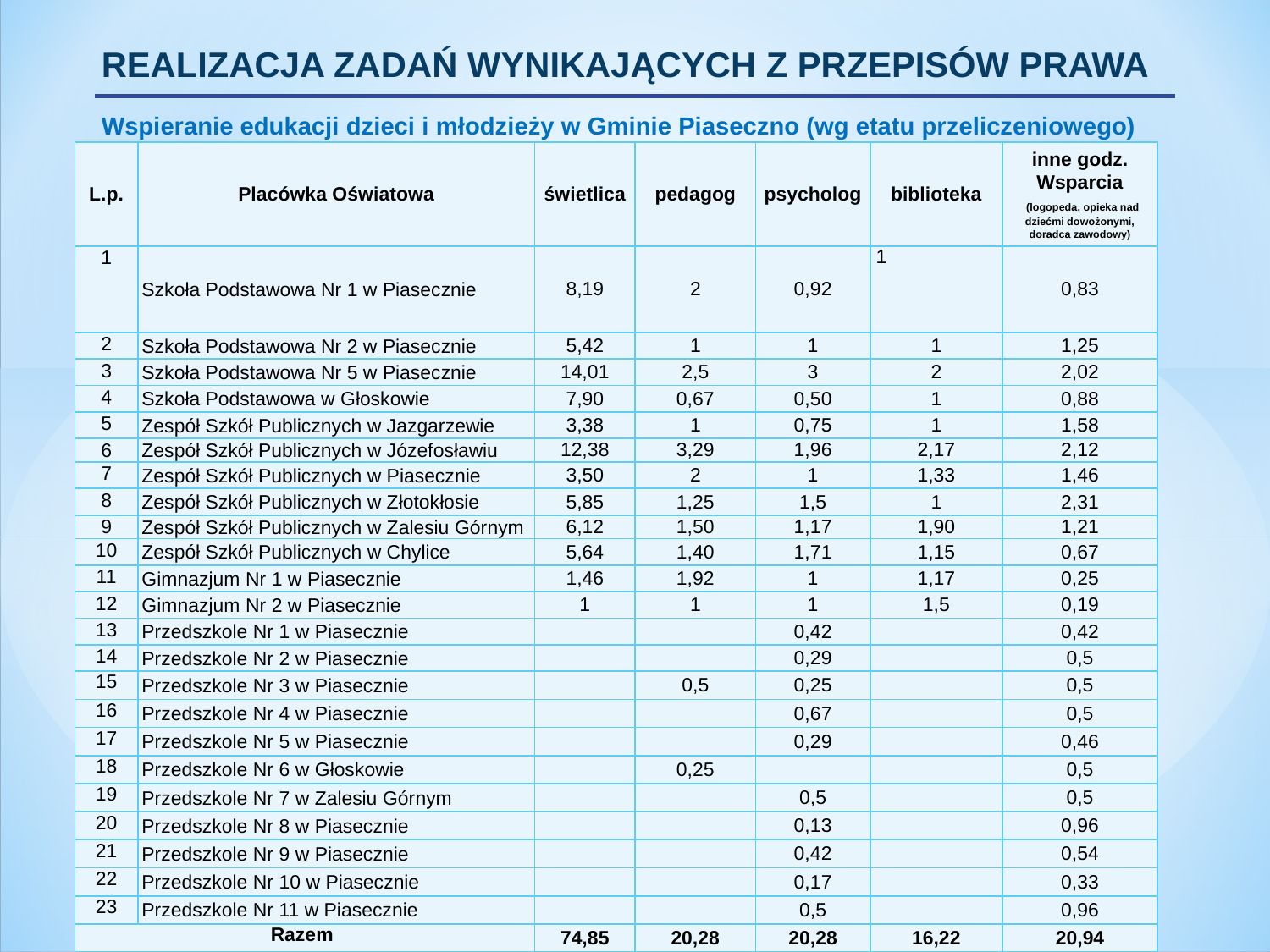

REALIZACJA ZADAŃ WYNIKAJĄCYCH Z PRZEPISÓW PRAWA

Wspieranie edukacji dzieci i młodzieży w Gminie Piaseczno (wg etatu przeliczeniowego)
| L.p. | Placówka Oświatowa | świetlica | pedagog | psycholog | biblioteka | inne godz. Wsparcia (logopeda, opieka nad dziećmi dowożonymi, doradca zawodowy) |
| --- | --- | --- | --- | --- | --- | --- |
| 1 | Szkoła Podstawowa Nr 1 w Piasecznie | 8,19 | 2 | 0,92 | 1 | 0,83 |
| 2 | Szkoła Podstawowa Nr 2 w Piasecznie | 5,42 | 1 | 1 | 1 | 1,25 |
| 3 | Szkoła Podstawowa Nr 5 w Piasecznie | 14,01 | 2,5 | 3 | 2 | 2,02 |
| 4 | Szkoła Podstawowa w Głoskowie | 7,90 | 0,67 | 0,50 | 1 | 0,88 |
| 5 | Zespół Szkół Publicznych w Jazgarzewie | 3,38 | 1 | 0,75 | 1 | 1,58 |
| 6 | Zespół Szkół Publicznych w Józefosławiu | 12,38 | 3,29 | 1,96 | 2,17 | 2,12 |
| 7 | Zespół Szkół Publicznych w Piasecznie | 3,50 | 2 | 1 | 1,33 | 1,46 |
| 8 | Zespół Szkół Publicznych w Złotokłosie | 5,85 | 1,25 | 1,5 | 1 | 2,31 |
| 9 | Zespół Szkół Publicznych w Zalesiu Górnym | 6,12 | 1,50 | 1,17 | 1,90 | 1,21 |
| 10 | Zespół Szkół Publicznych w Chylice | 5,64 | 1,40 | 1,71 | 1,15 | 0,67 |
| 11 | Gimnazjum Nr 1 w Piasecznie | 1,46 | 1,92 | 1 | 1,17 | 0,25 |
| 12 | Gimnazjum Nr 2 w Piasecznie | 1 | 1 | 1 | 1,5 | 0,19 |
| 13 | Przedszkole Nr 1 w Piasecznie |  |  | 0,42 |  | 0,42 |
| 14 | Przedszkole Nr 2 w Piasecznie |  |  | 0,29 |  | 0,5 |
| 15 | Przedszkole Nr 3 w Piasecznie |  | 0,5 | 0,25 |  | 0,5 |
| 16 | Przedszkole Nr 4 w Piasecznie |  |  | 0,67 |  | 0,5 |
| 17 | Przedszkole Nr 5 w Piasecznie |  |  | 0,29 |  | 0,46 |
| 18 | Przedszkole Nr 6 w Głoskowie |  | 0,25 |  |  | 0,5 |
| 19 | Przedszkole Nr 7 w Zalesiu Górnym |  |  | 0,5 |  | 0,5 |
| 20 | Przedszkole Nr 8 w Piasecznie |  |  | 0,13 |  | 0,96 |
| 21 | Przedszkole Nr 9 w Piasecznie |  |  | 0,42 |  | 0,54 |
| 22 | Przedszkole Nr 10 w Piasecznie |  |  | 0,17 |  | 0,33 |
| 23 | Przedszkole Nr 11 w Piasecznie |  |  | 0,5 |  | 0,96 |
| Razem |  | 74,85 | 20,28 | 20,28 | 16,22 | 20,94 |
30